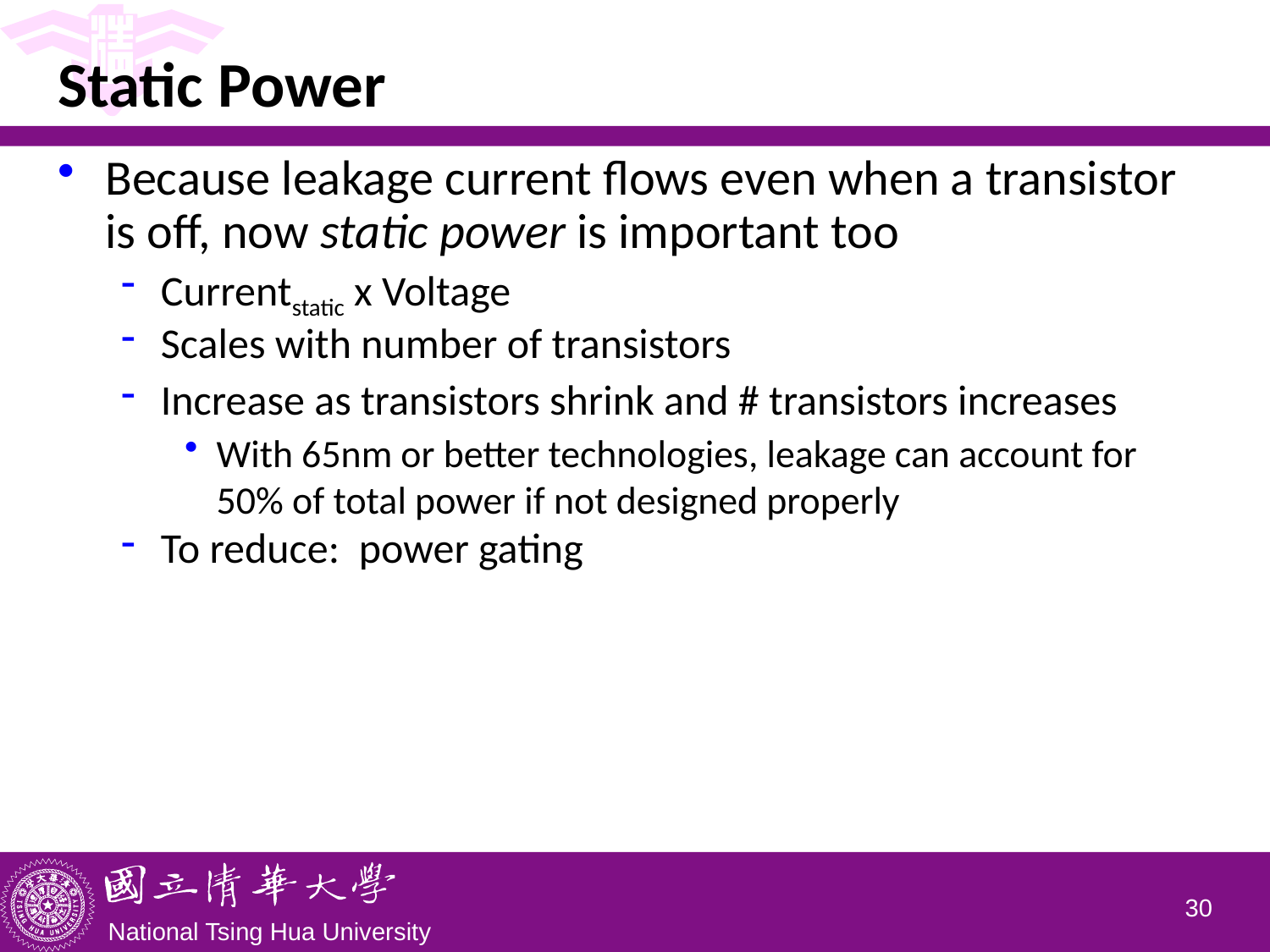

# Static Power
Because leakage current flows even when a transistor is off, now static power is important too
Currentstatic x Voltage
Scales with number of transistors
Increase as transistors shrink and # transistors increases
With 65nm or better technologies, leakage can account for 50% of total power if not designed properly
To reduce:  power gating

30